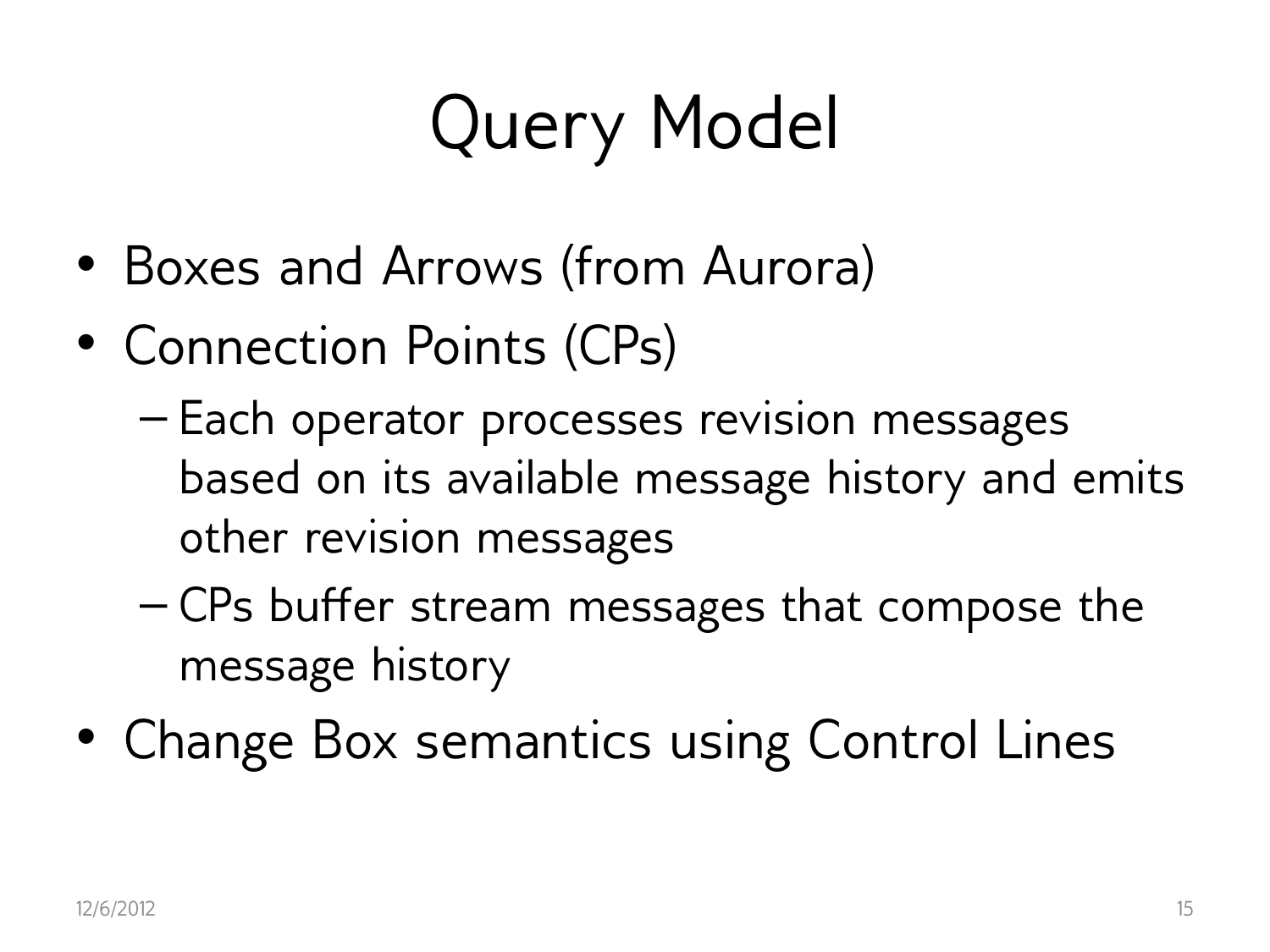

# Query Model
Boxes and Arrows (from Aurora)
Connection Points (CPs)
Each operator processes revision messages based on its available message history and emits other revision messages
CPs buffer stream messages that compose the message history
Change Box semantics using Control Lines
12/6/2012
15